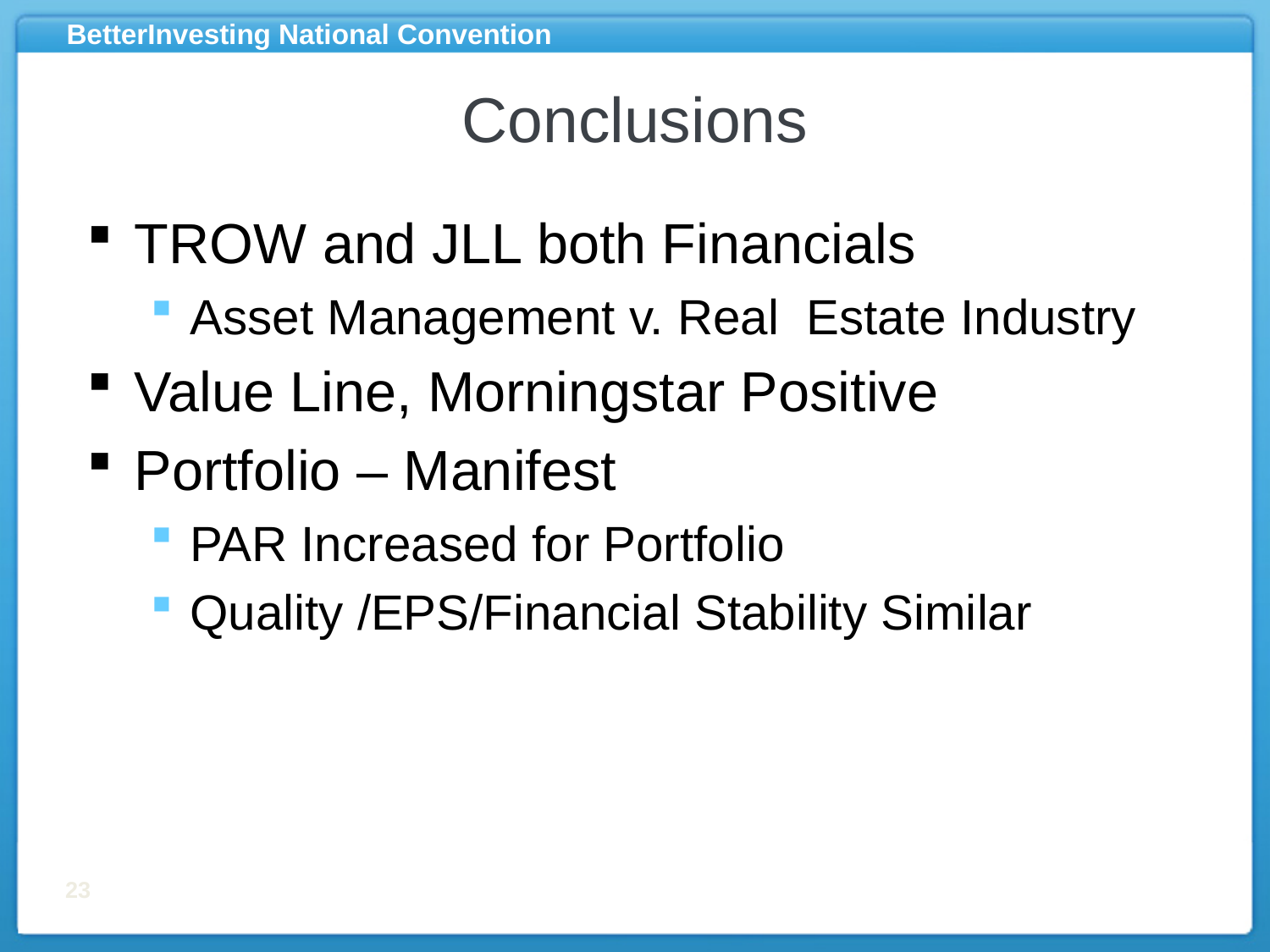

# Conclusions
TROW and JLL both Financials
Asset Management v. Real  Estate Industry
Value Line, Morningstar Positive
Portfolio – Manifest
PAR Increased for Portfolio
Quality /EPS/Financial Stability Similar

23